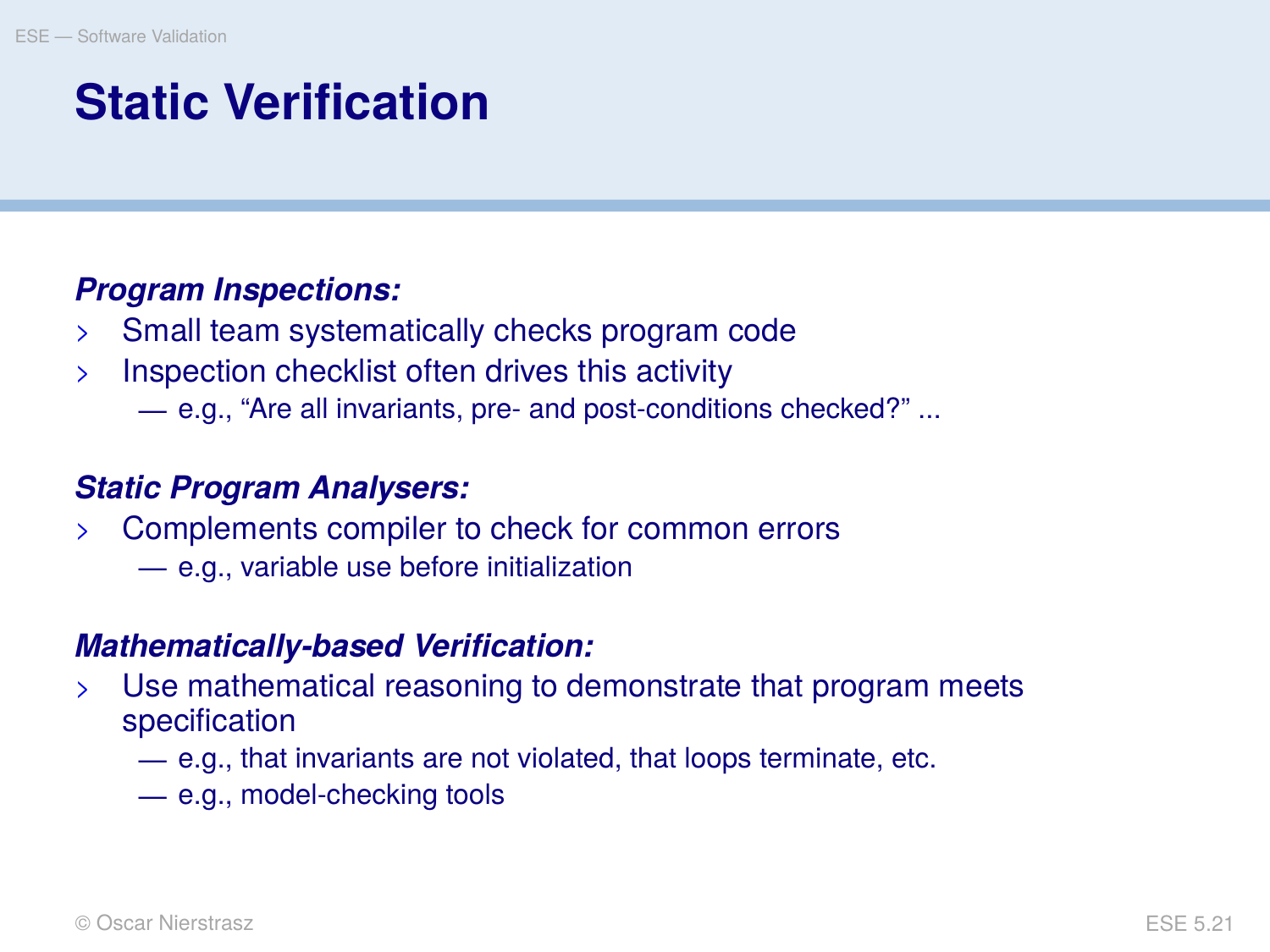

ESE — Software Validation
# Static Verification
Program Inspections:
Small team systematically checks program code
Inspection checklist often drives this activity
e.g., “Are all invariants, pre- and post-conditions checked?” ...

Static Program Analysers:
Complements compiler to check for common errors
e.g., variable use before initialization

Mathematically-based Verification:
Use mathematical reasoning to demonstrate that program meets specification
e.g., that invariants are not violated, that loops terminate, etc.
e.g., model-checking tools
© Oscar Nierstrasz
ESE 5.21